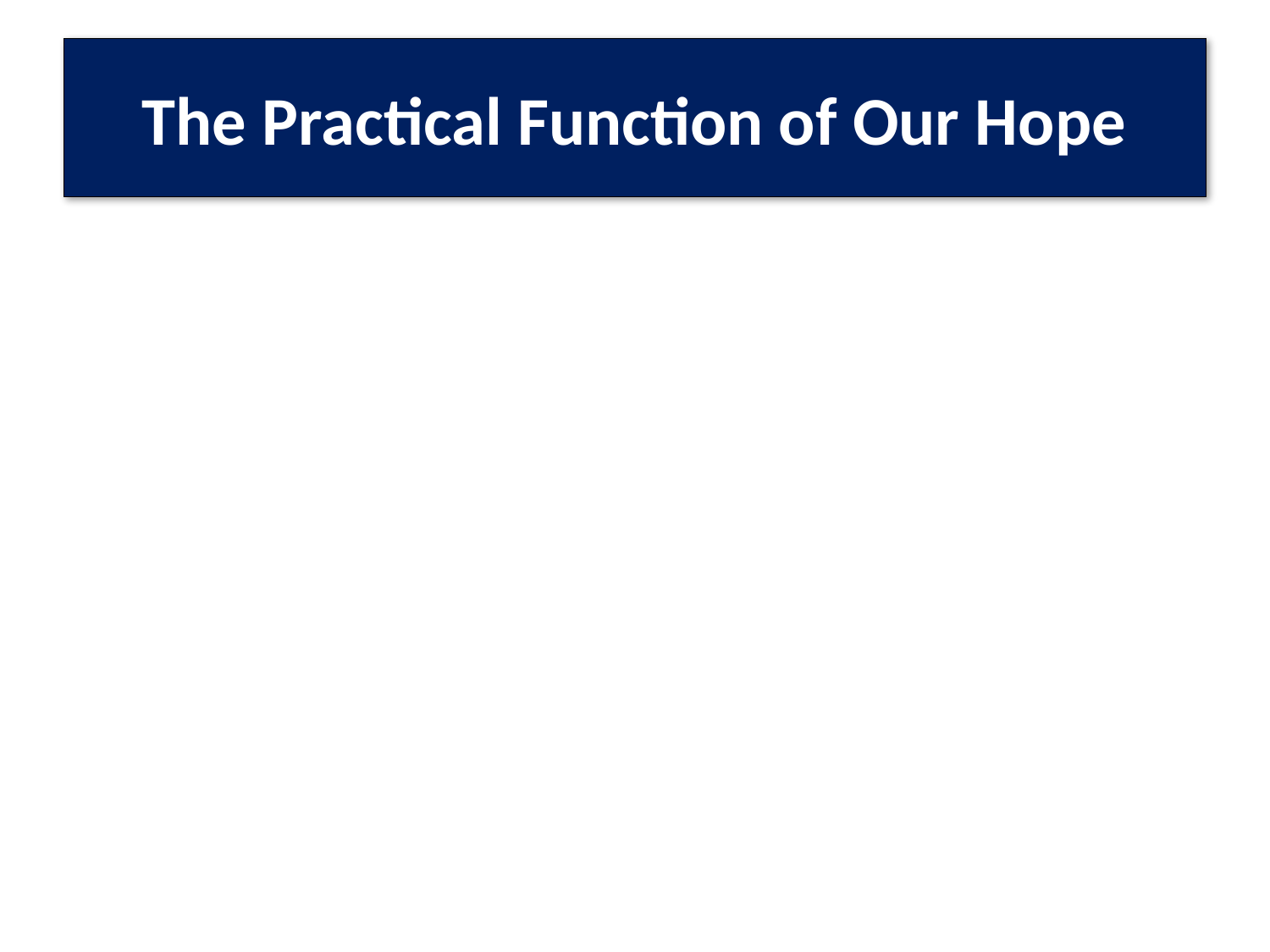

# The Practical Function of Our Hope